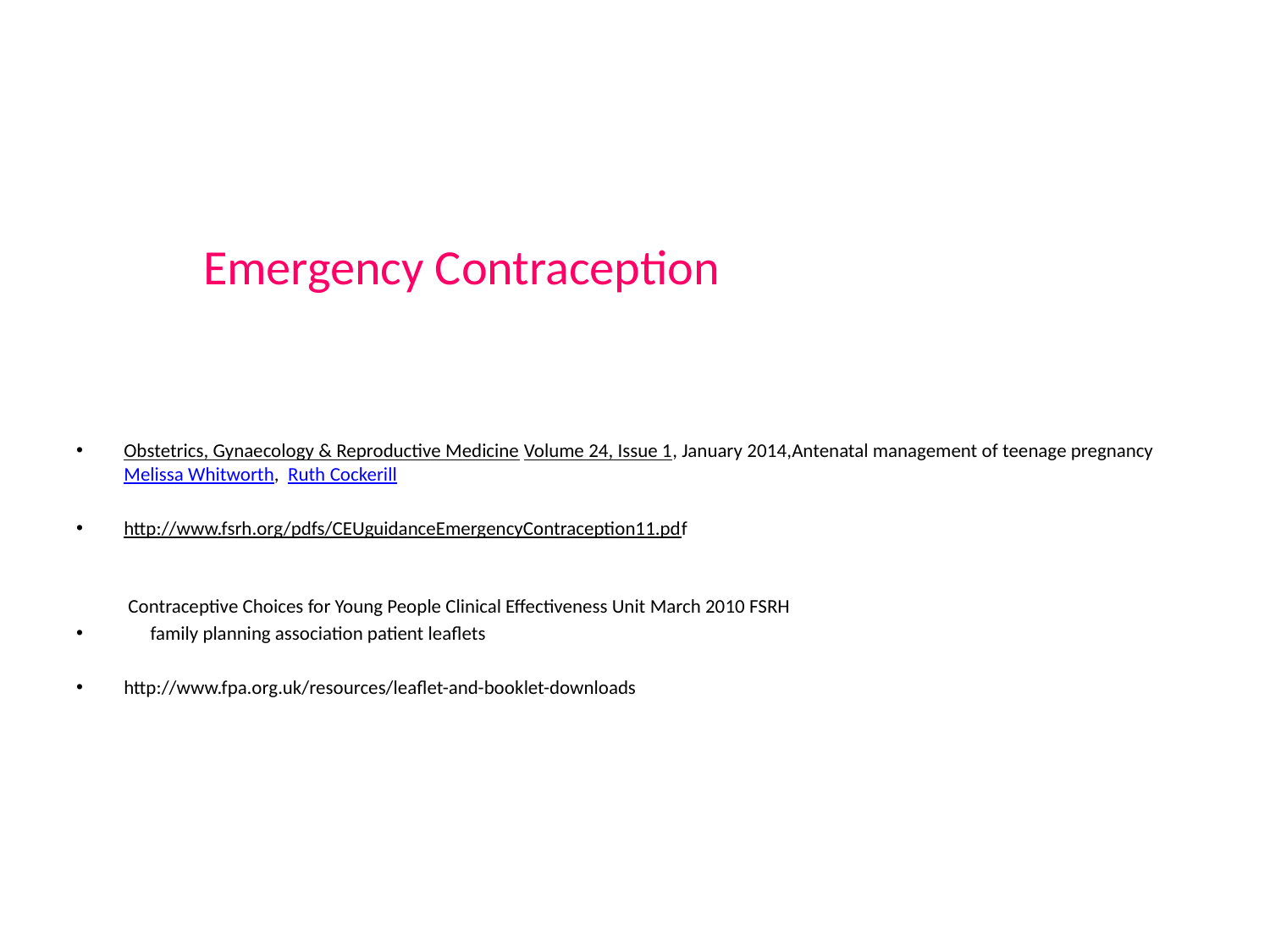

Emergency Contraception

Obstetrics, Gynaecology & Reproductive Medicine Volume 24, Issue 1, January 2014,Antenatal management of teenage pregnancy Melissa Whitworth,  Ruth Cockerill

http://www.fsrh.org/pdfs/CEUguidanceEmergencyContraception11.pdf

 Contraceptive Choices for Young People Clinical Effectiveness Unit March 2010 FSRH
      family planning association patient leaflets

http://www.fpa.org.uk/resources/leaflet-and-booklet-downloads